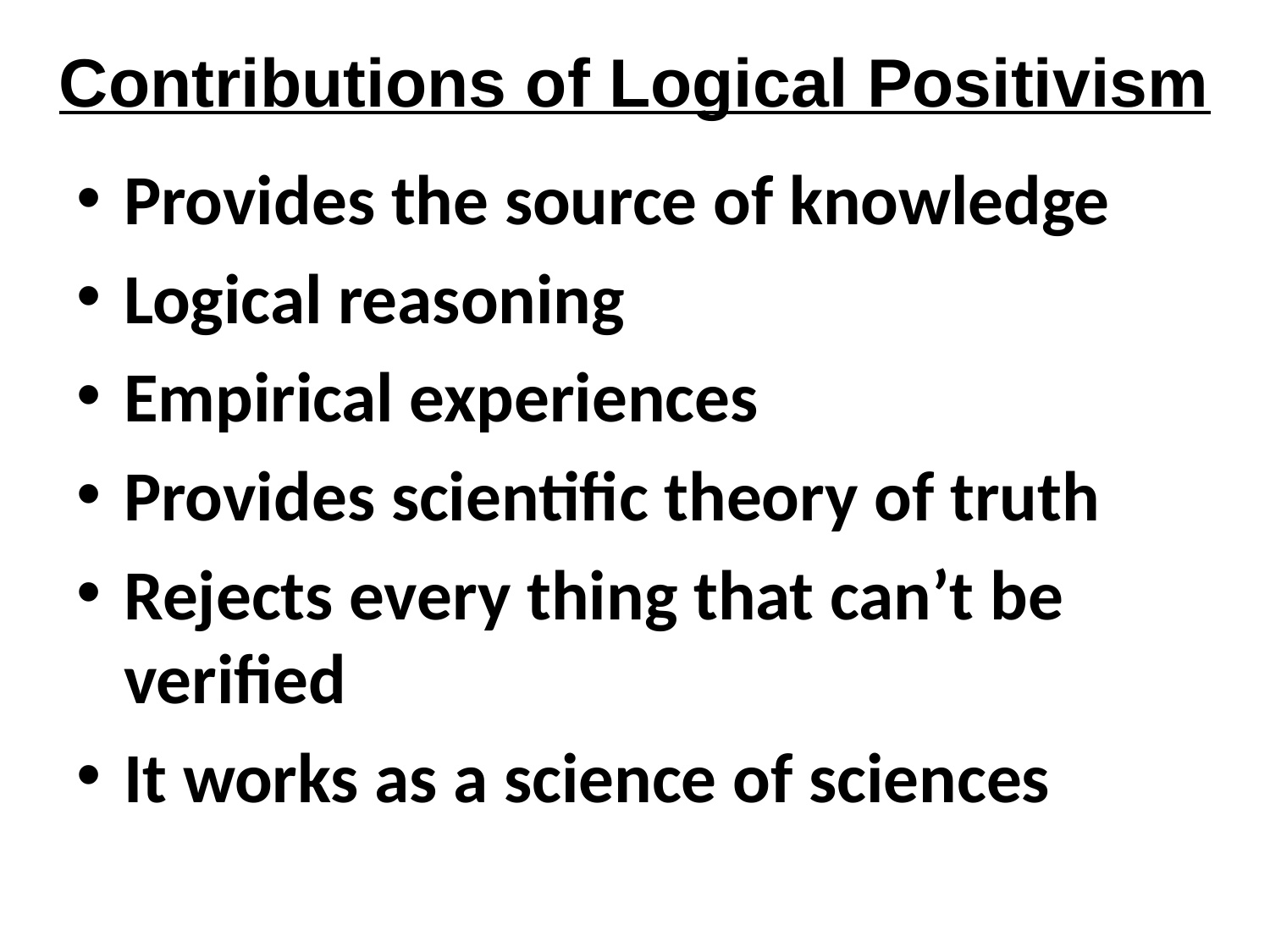

# Contributions of Logical Positivism
Provides the source of knowledge
Logical reasoning
Empirical experiences
Provides scientific theory of truth
Rejects every thing that can’t be verified
It works as a science of sciences